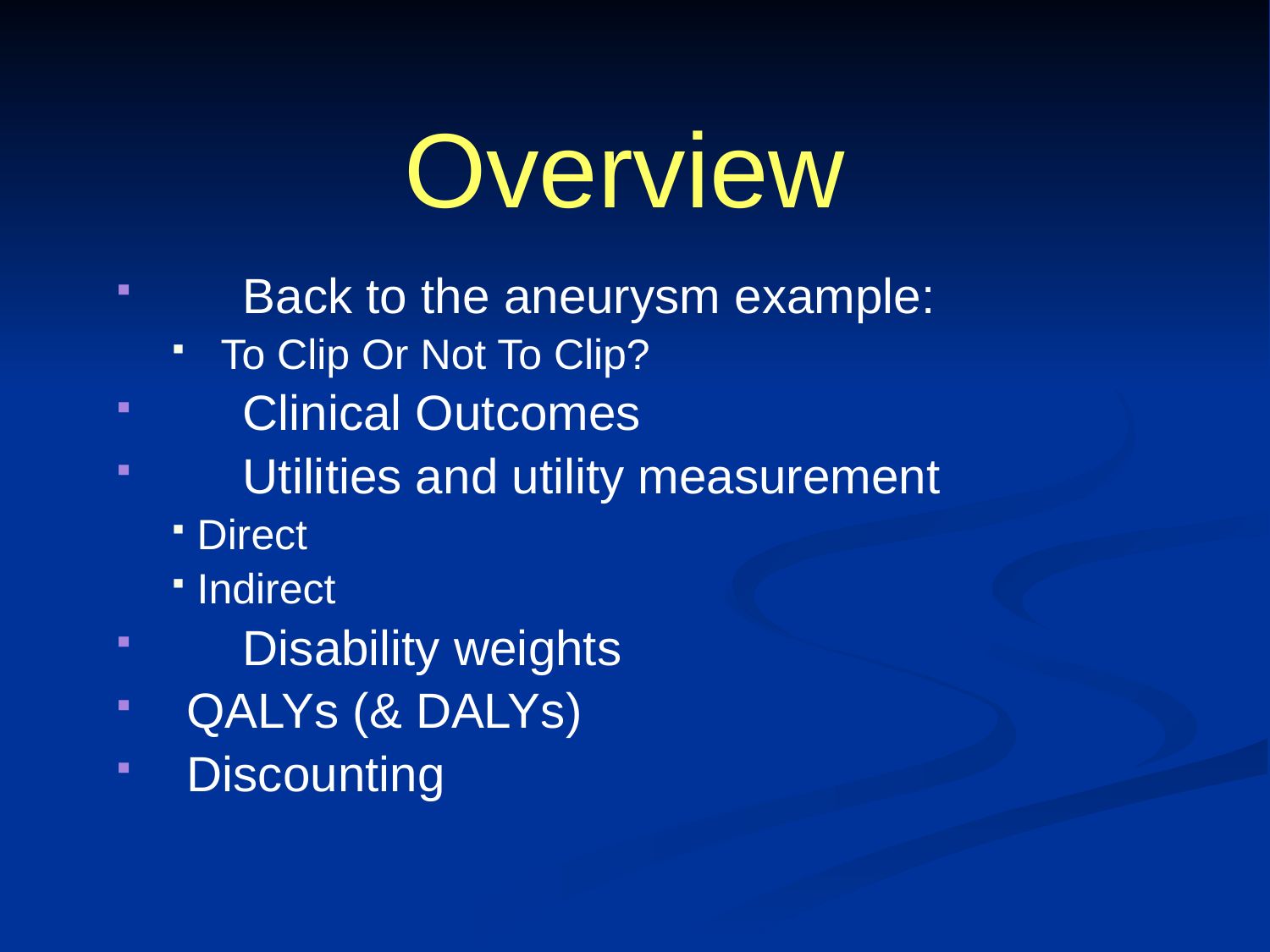

# Overview
 	Back to the aneurysm example:
   To Clip Or Not To Clip?
 	Clinical Outcomes
 	Utilities and utility measurement
 Direct
 Indirect
 	Disability weights
    QALYs (& DALYs)
    Discounting